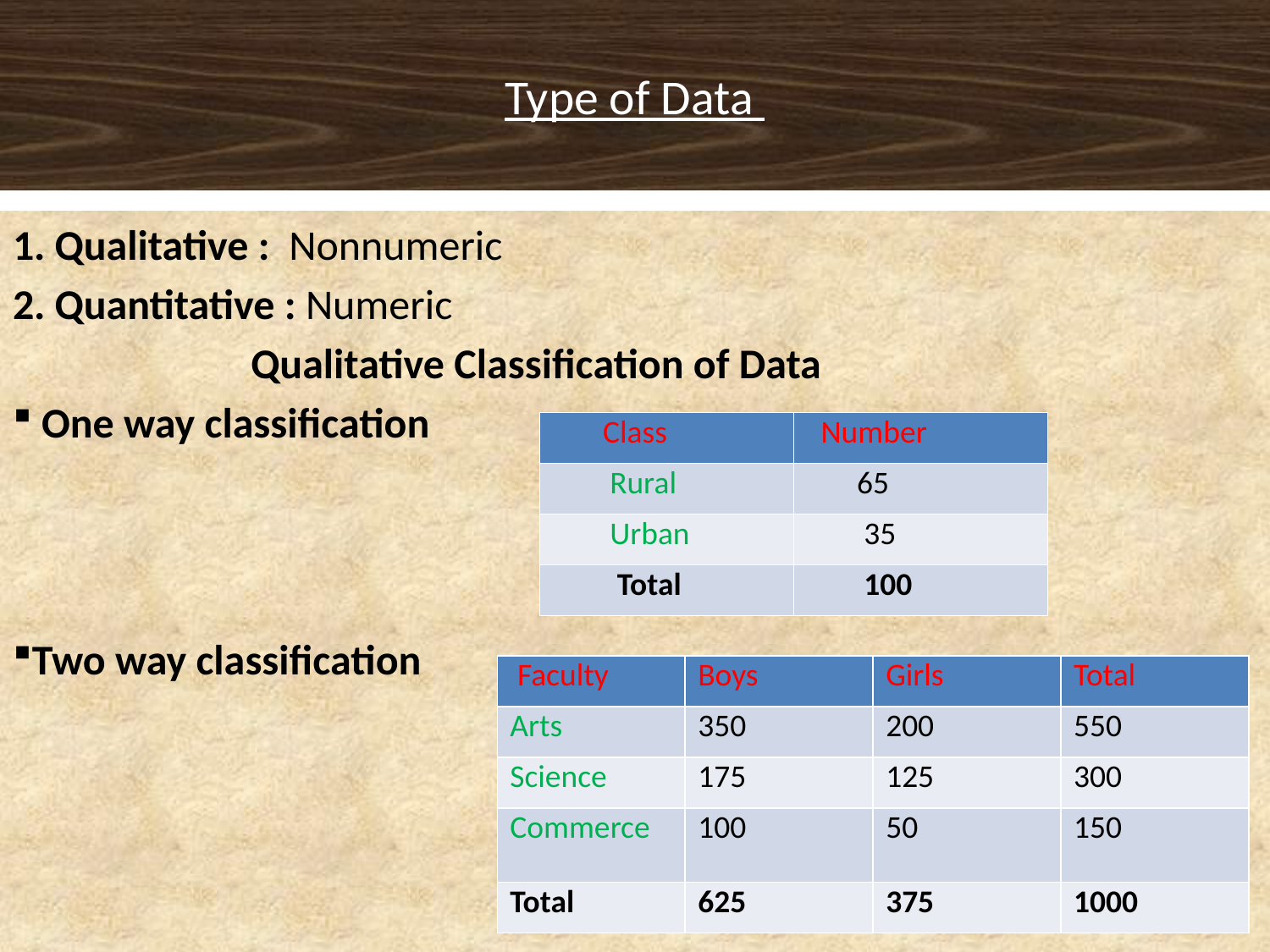

# Type of Data
1. Qualitative :  Nonnumeric
2. Quantitative : Numeric
                         Qualitative Classification of Data
 One way classification

Two way classification

| Class | Number |
| --- | --- |
| Rural | 65 |
| Urban | 35 |
| Total | 100 |
| Faculty | Boys | Girls | Total |
| --- | --- | --- | --- |
| Arts | 350 | 200 | 550 |
| Science | 175 | 125 | 300 |
| Commerce | 100 | 50 | 150 |
| Total | 625 | 375 | 1000 |